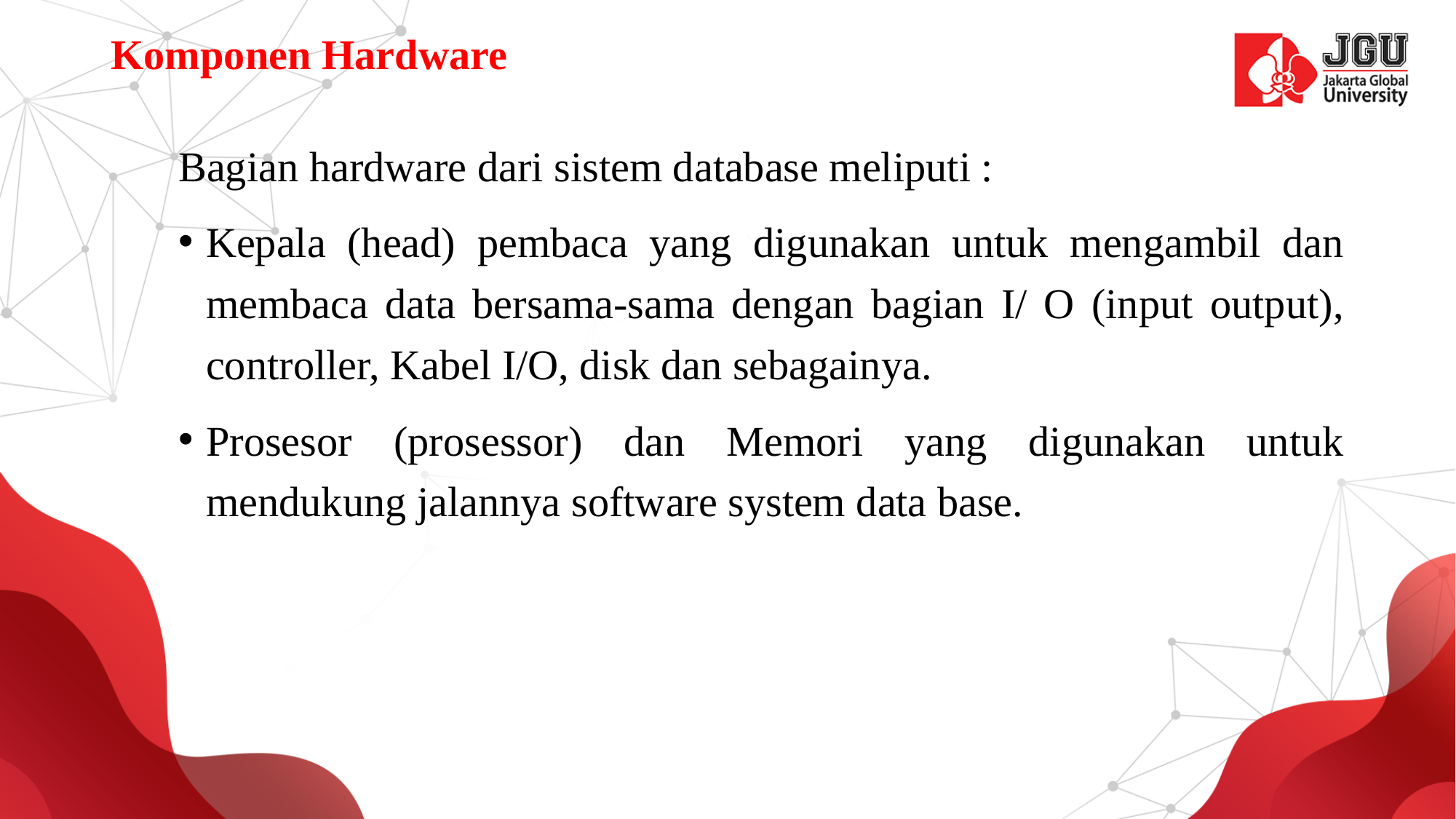

# Komponen Hardware
Bagian hardware dari sistem database meliputi :
Kepala (head) pembaca yang digunakan untuk mengambil dan membaca data bersama-sama dengan bagian I/ O (input output), controller, Kabel I/O, disk dan sebagainya.
Prosesor (prosessor) dan Memori yang digunakan untuk mendukung jalannya software system data base.